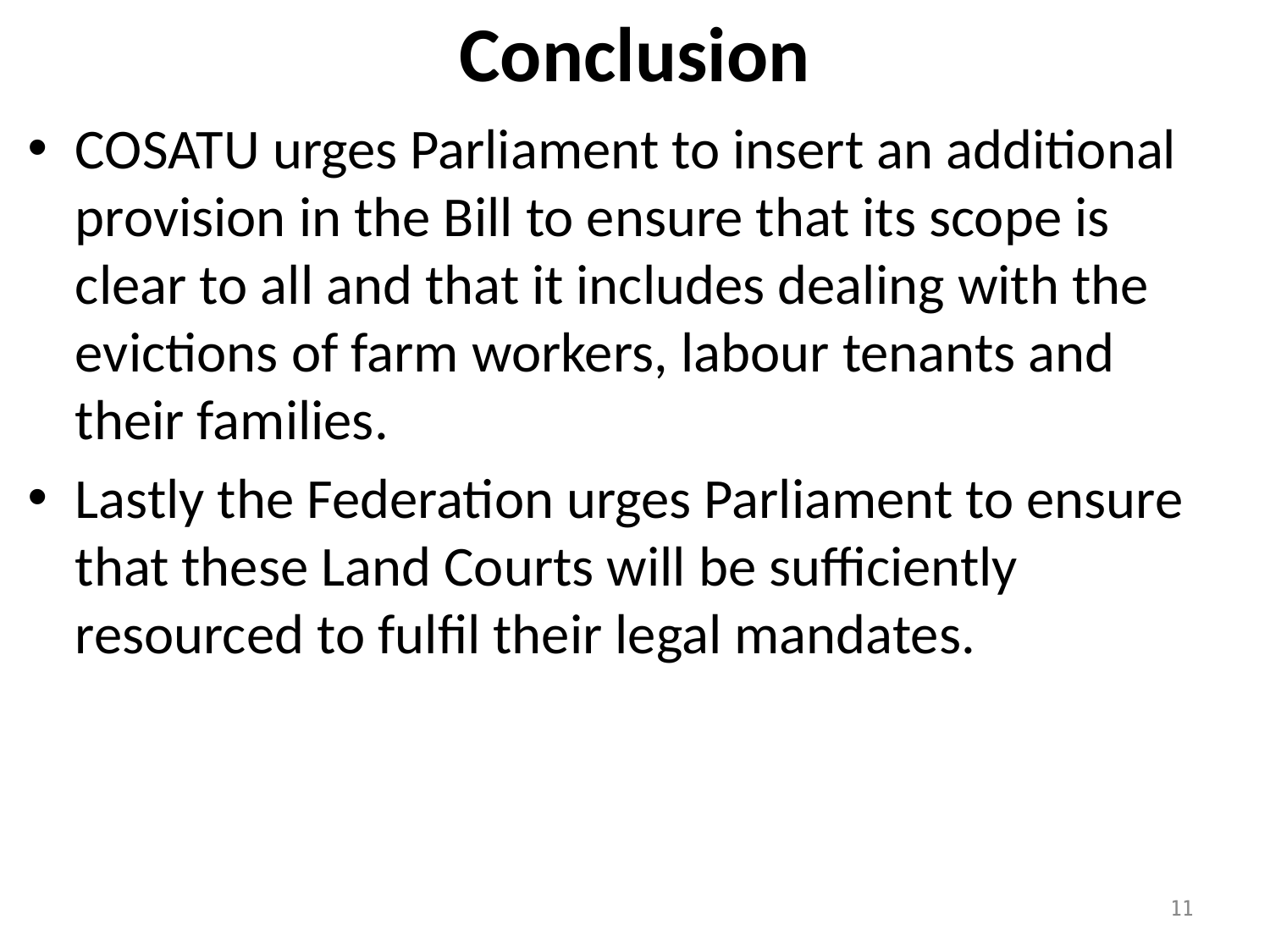

# Conclusion
COSATU urges Parliament to insert an additional provision in the Bill to ensure that its scope is clear to all and that it includes dealing with the evictions of farm workers, labour tenants and their families.
Lastly the Federation urges Parliament to ensure that these Land Courts will be sufficiently resourced to fulfil their legal mandates.
11